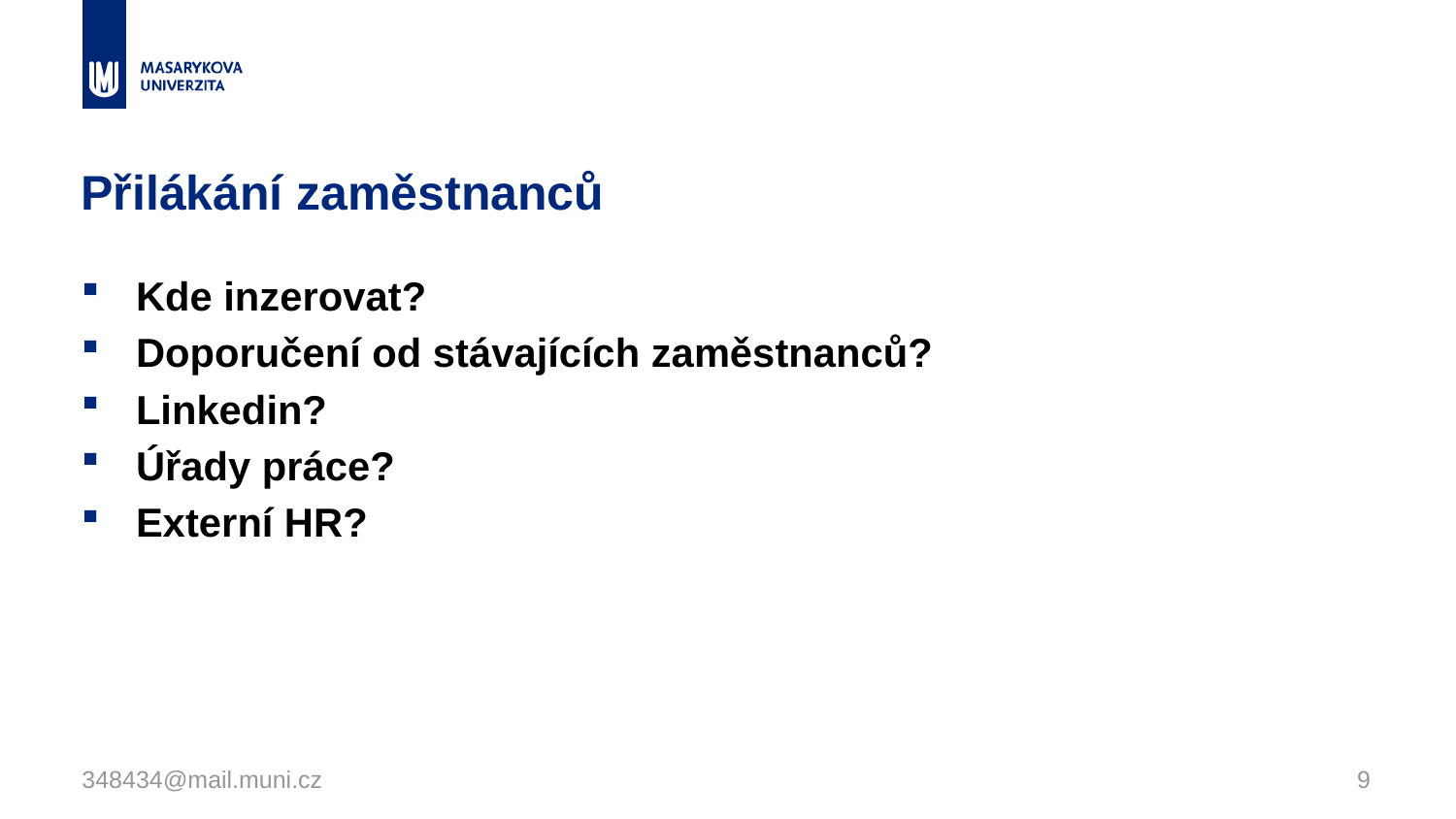

# Přilákání zaměstnanců
Kde inzerovat?
Doporučení od stávajících zaměstnanců?
Linkedin?
Úřady práce?
Externí HR?
348434@mail.muni.cz
9